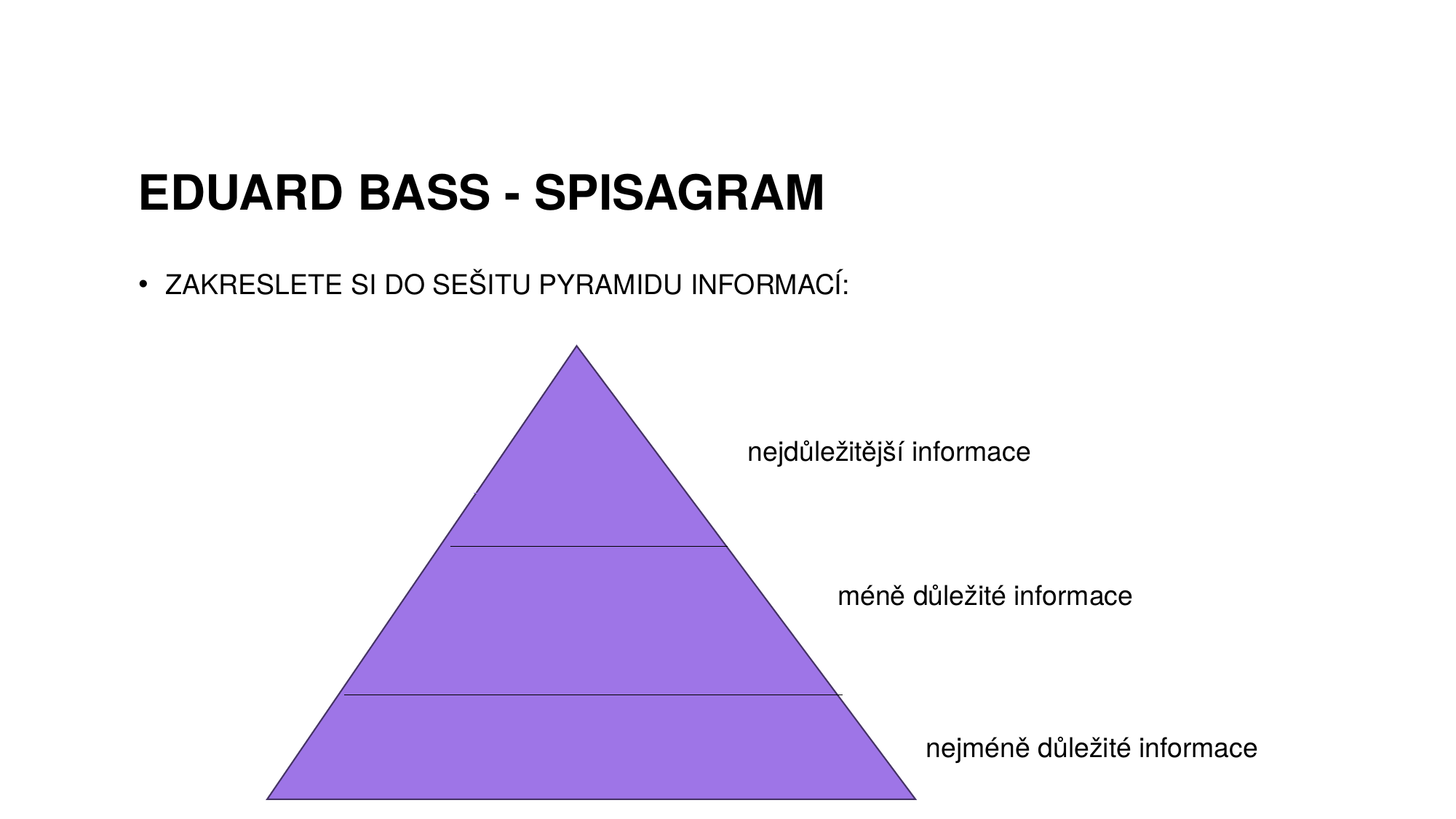

# EDUARD BASS - SPISAGRAM
ZAKRESLETE SI DO SEŠITU PYRAMIDU INFORMACÍ:

nejdůležitější informace
méně důležité informace
nejméně důležité informace